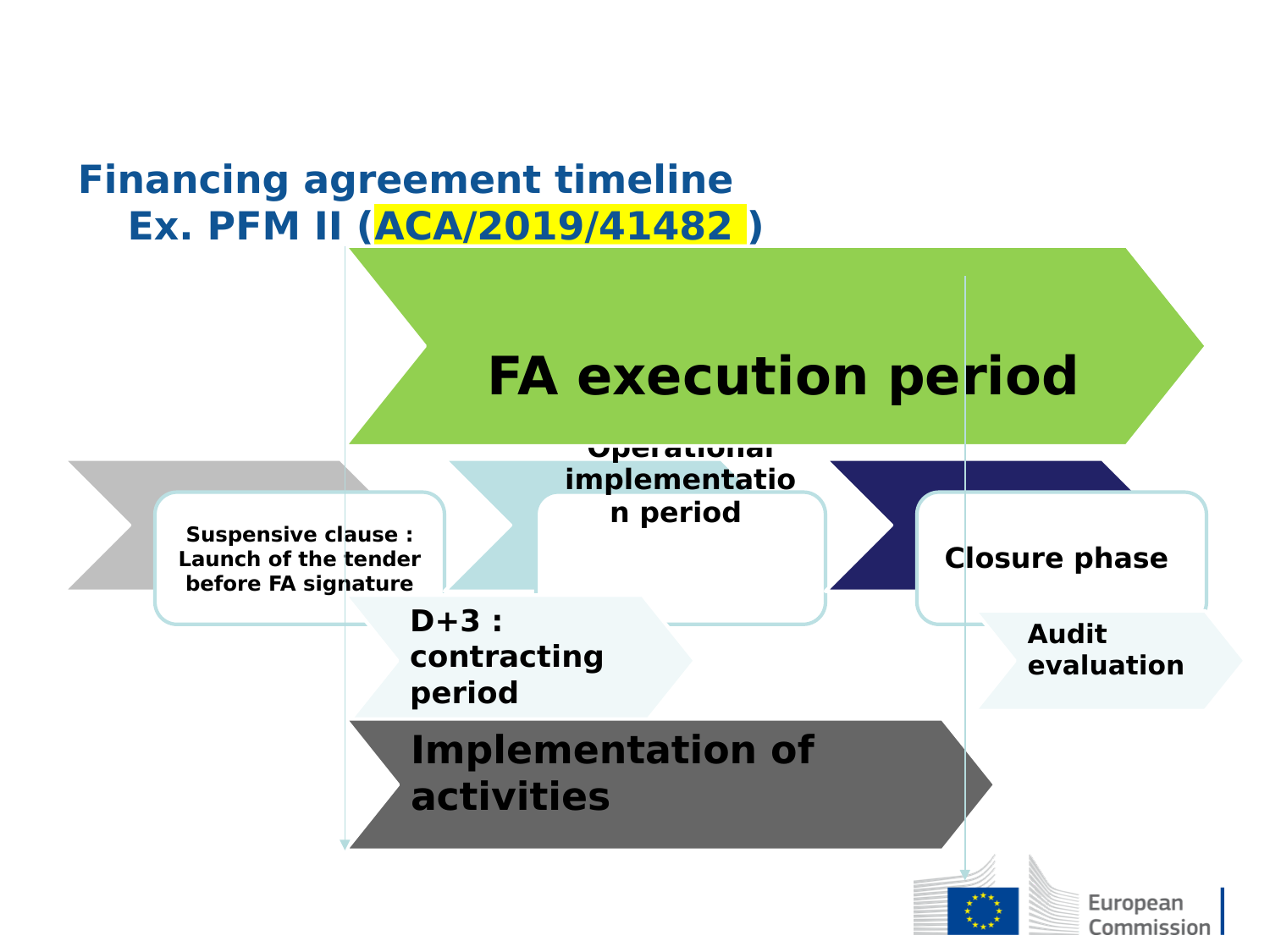

# Financing agreement timeline Ex. PFM II (ACA/2019/41482 )
Suspensive clause : Launch of the tender before FA signature
Closure phase
Operational implementation period

FA execution period
D+3 :
contracting period

Audit evaluation

Implementation of activities